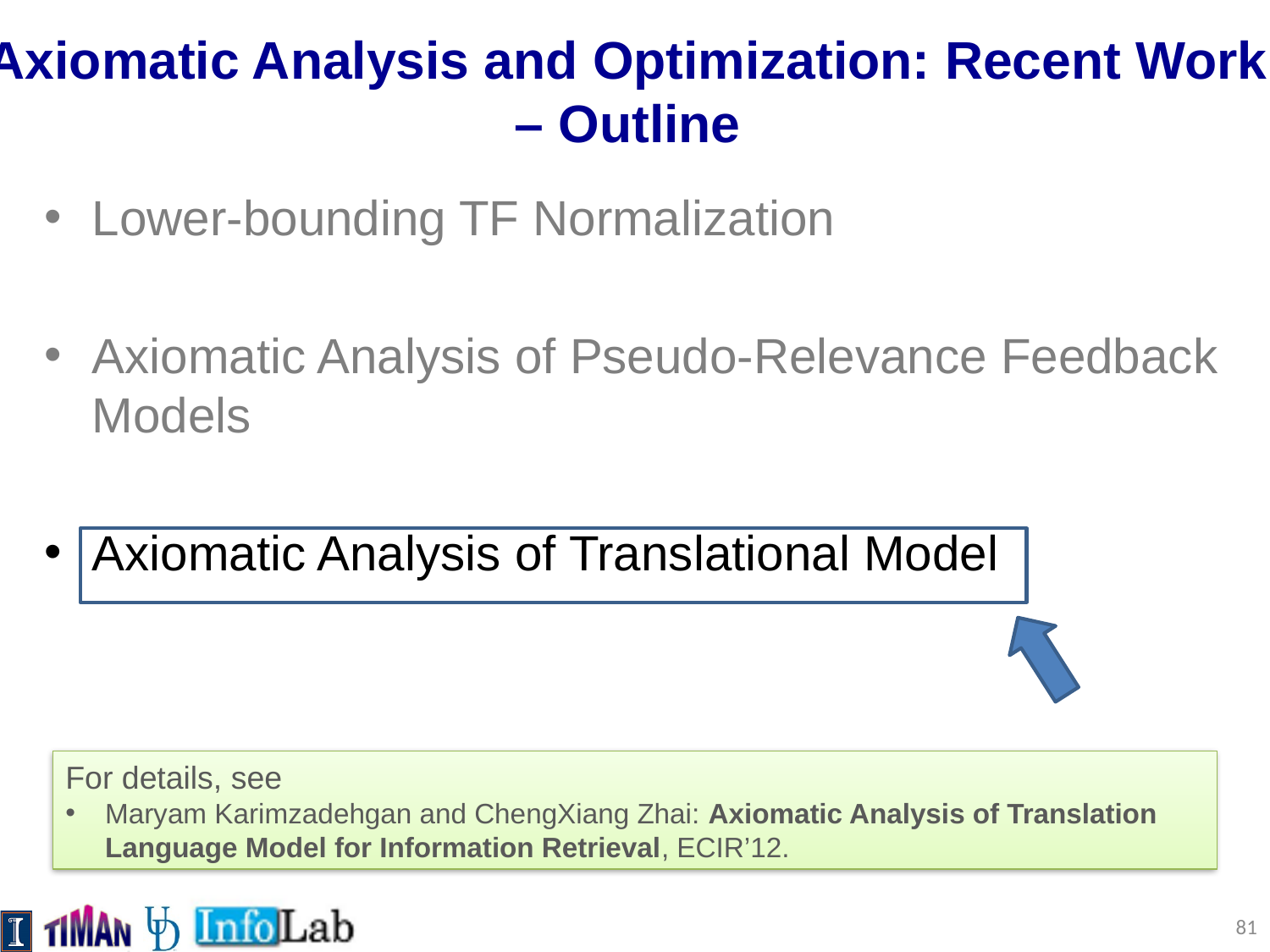

# Axiomatic Analysis and Optimization: Recent Work – Outline
Lower-bounding TF Normalization

Axiomatic Analysis of Pseudo-Relevance Feedback Models

Axiomatic Analysis of Translational Model

For details, see
Maryam Karimzadehgan and ChengXiang Zhai: Axiomatic Analysis of Translation Language Model for Information Retrieval, ECIR’12.
81